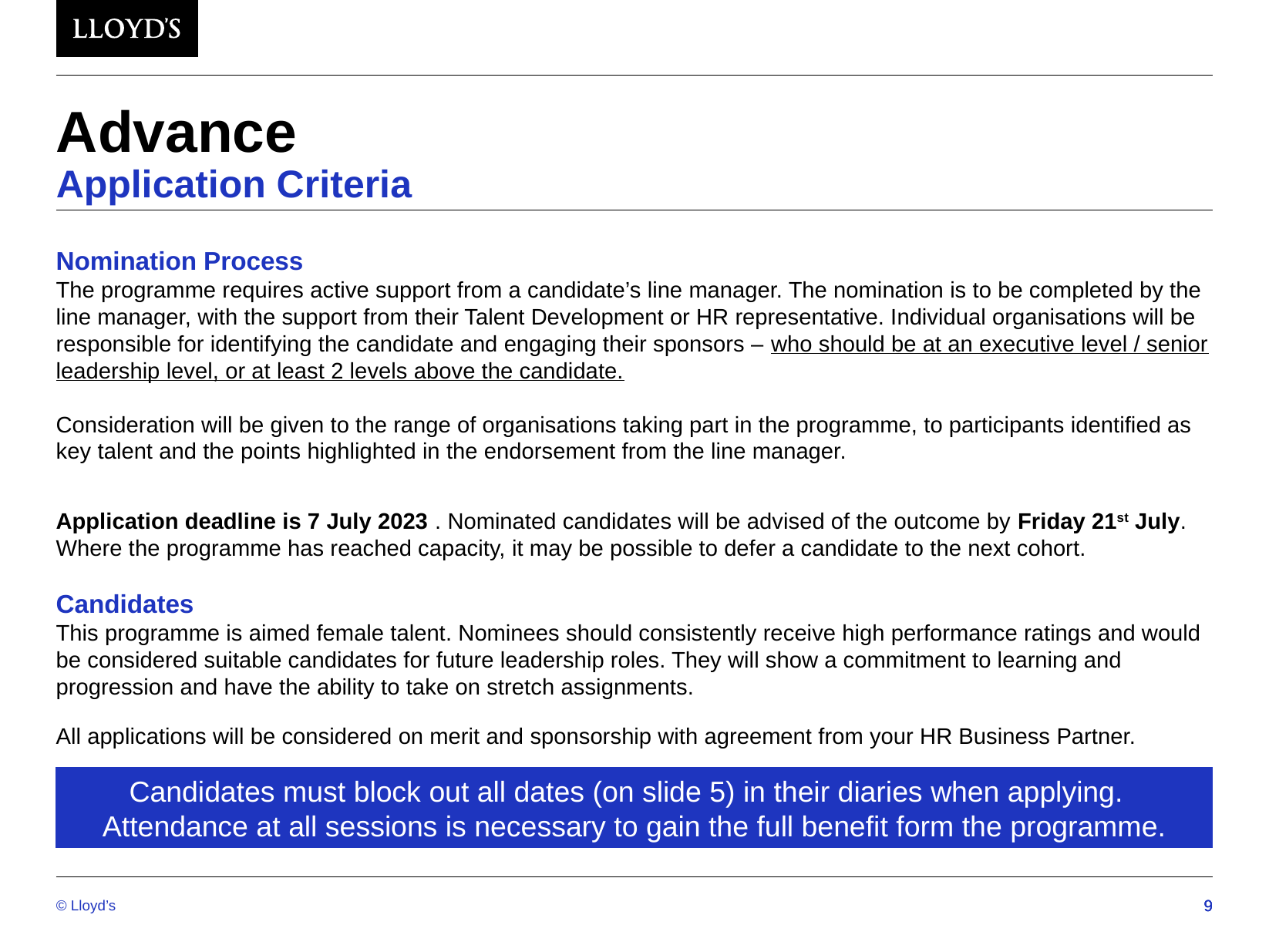

# Advance Application Criteria
Nomination Process
The programme requires active support from a candidate’s line manager. The nomination is to be completed by the line manager, with the support from their Talent Development or HR representative. Individual organisations will be responsible for identifying the candidate and engaging their sponsors – who should be at an executive level / senior leadership level, or at least 2 levels above the candidate.
Consideration will be given to the range of organisations taking part in the programme, to participants identified as key talent and the points highlighted in the endorsement from the line manager.
Application deadline is 7 July 2023 . Nominated candidates will be advised of the outcome by Friday 21st July. Where the programme has reached capacity, it may be possible to defer a candidate to the next cohort.
Candidates
This programme is aimed female talent. Nominees should consistently receive high performance ratings and would be considered suitable candidates for future leadership roles. They will show a commitment to learning and progression and have the ability to take on stretch assignments.
All applications will be considered on merit and sponsorship with agreement from your HR Business Partner.

Candidates must block out all dates (on slide 5) in their diaries when applying.   Attendance at all sessions is necessary to gain the full benefit form the programme.
© Lloyd’s